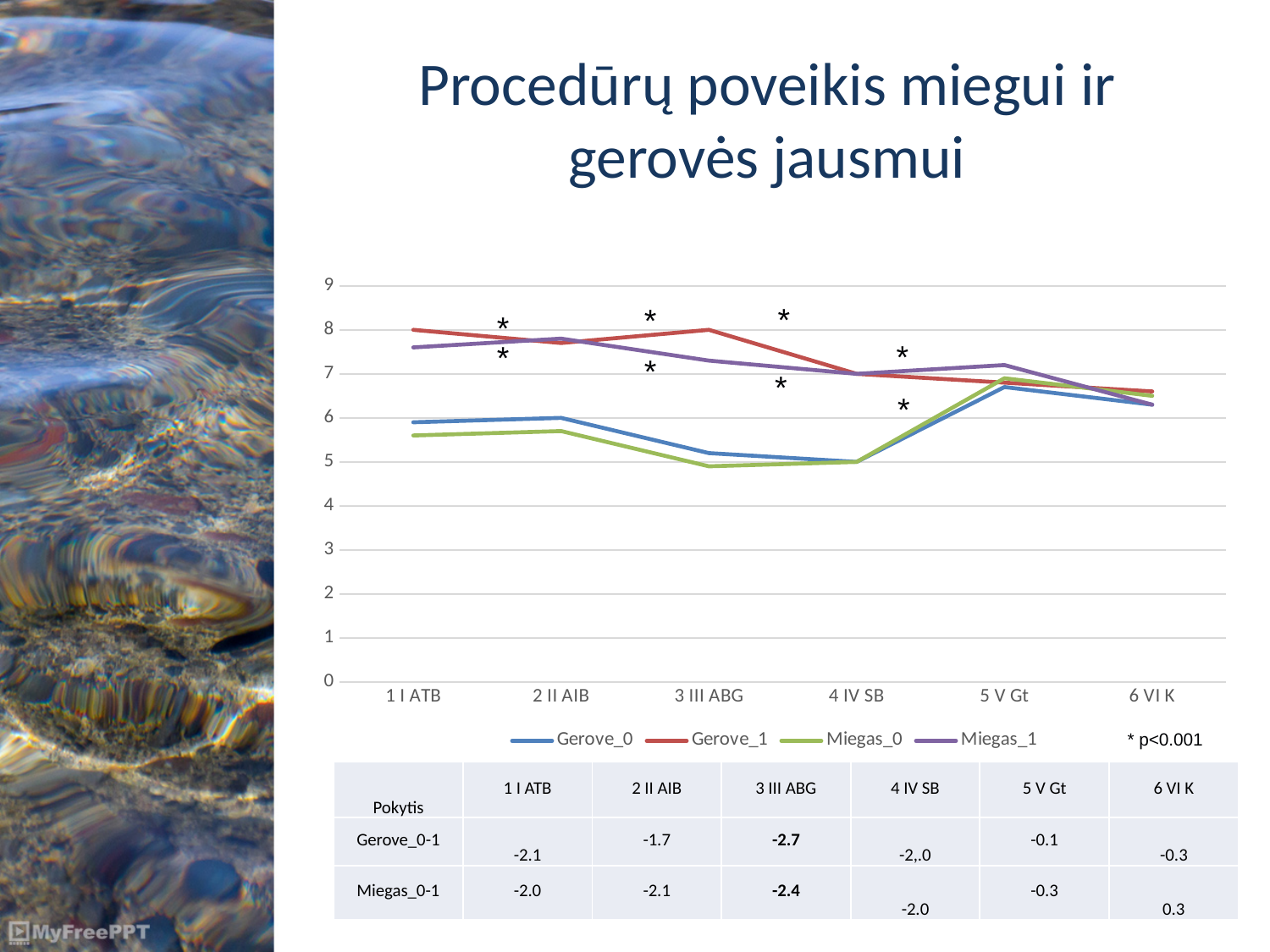

# Procedūrų poveikis miegui ir gerovės jausmui

### Chart

| Category | Gerove_0 | Gerove_1 | Miegas_0 | Miegas_1 |
|---|---|---|---|---|
| 1 I ATB | 5.9 | 8.0 | 5.6 | 7.6 |
| 2 II AIB | 6.0 | 7.7 | 5.7 | 7.8 |
| 3 III ABG | 5.2 | 8.0 | 4.9 | 7.3 |
| 4 IV SB | 5.0 | 7.0 | 5.0 | 7.0 |
| 5 V Gt | 6.7 | 6.8 | 6.9 | 7.2 |
| 6 VI K | 6.3 | 6.6 | 6.5 | 6.3 |
*
*
*
*
*
*
*
*
* p<0.001
| Pokytis | 1 I ATB | 2 II AIB | 3 III ABG | 4 IV SB | 5 V Gt | 6 VI K |
| --- | --- | --- | --- | --- | --- | --- |
| Gerove\_0-1 | -2.1 | -1.7 | -2.7 | -2,.0 | -0.1 | -0.3 |
| Miegas\_0-1 | -2.0 | -2.1 | -2.4 | -2.0 | -0.3 | 0.3 |